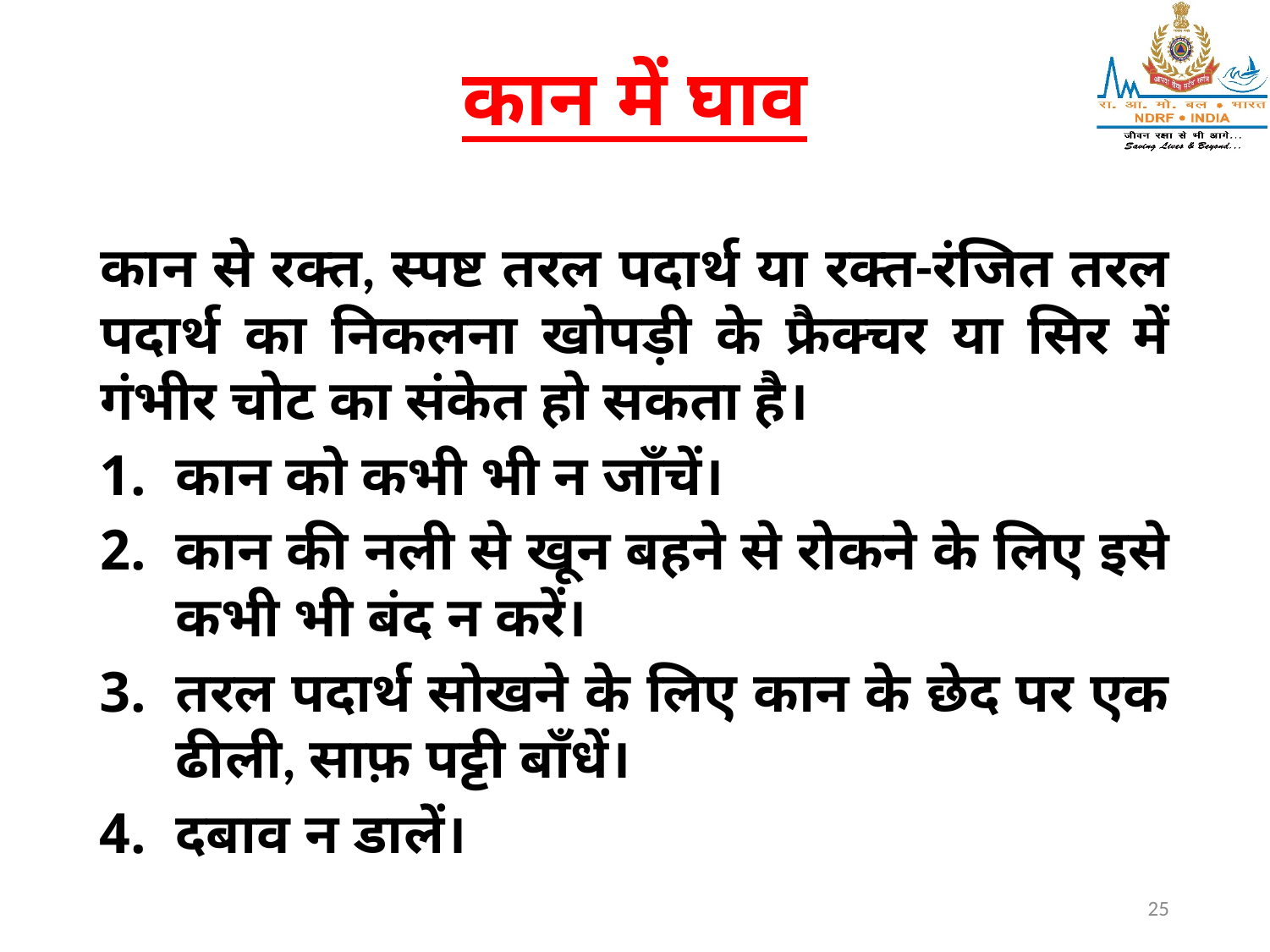

# कान में घाव
कान से रक्त, स्पष्ट तरल पदार्थ या रक्त-रंजित तरल पदार्थ का निकलना खोपड़ी के फ्रैक्चर या सिर में गंभीर चोट का संकेत हो सकता है।
कान को कभी भी न जाँचें।
कान की नली से खून बहने से रोकने के लिए इसे कभी भी बंद न करें।
तरल पदार्थ सोखने के लिए कान के छेद पर एक ढीली, साफ़ पट्टी बाँधें।
दबाव न डालें।
25